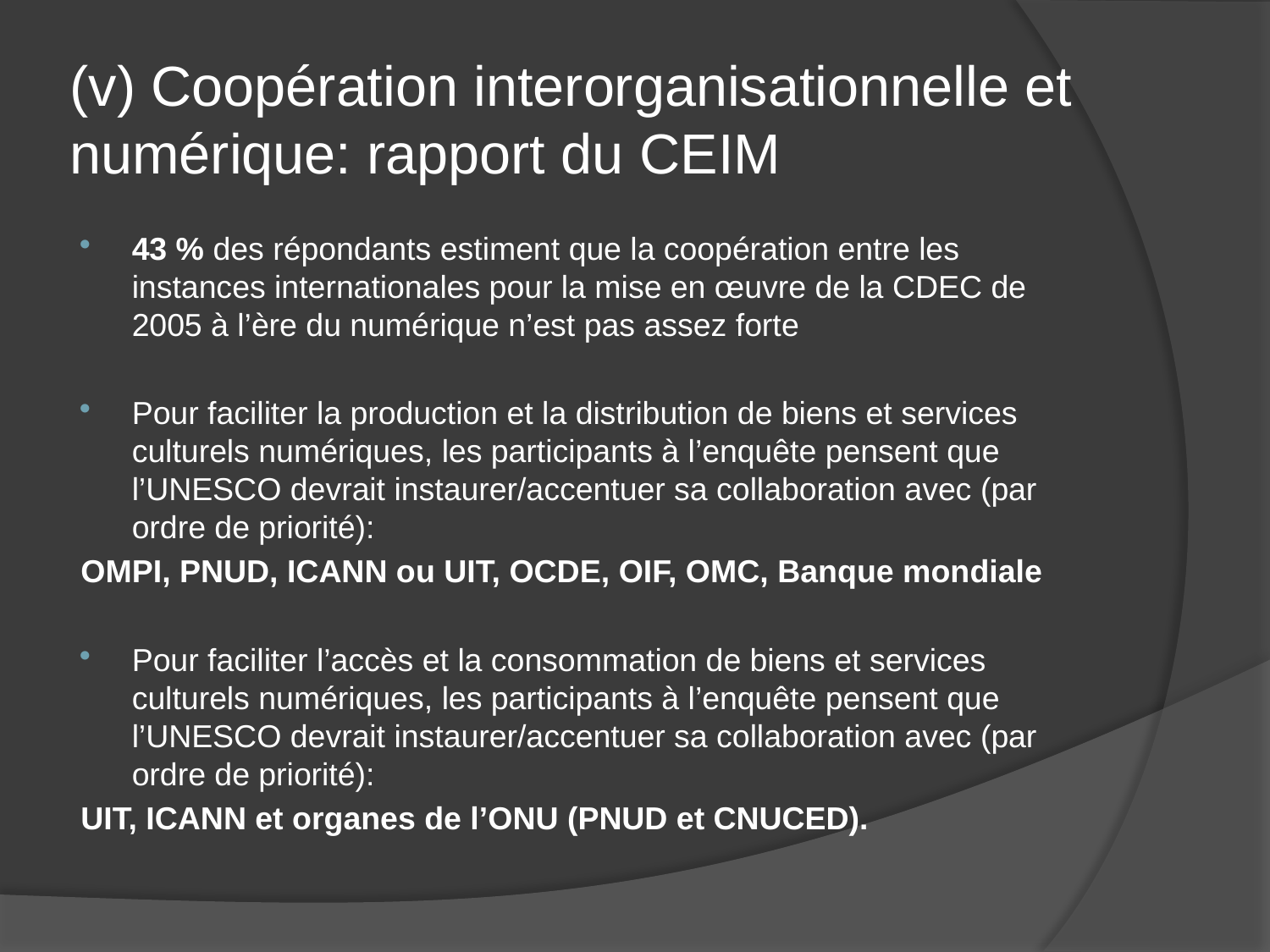

# (v) Coopération interorganisationnelle et numérique: rapport du CEIM
43 % des répondants estiment que la coopération entre les instances internationales pour la mise en œuvre de la CDEC de 2005 à l’ère du numérique n’est pas assez forte

Pour faciliter la production et la distribution de biens et services culturels numériques, les participants à l’enquête pensent que l’UNESCO devrait instaurer/accentuer sa collaboration avec (par ordre de priorité):
OMPI, PNUD, ICANN ou UIT, OCDE, OIF, OMC, Banque mondiale

Pour faciliter l’accès et la consommation de biens et services culturels numériques, les participants à l’enquête pensent que l’UNESCO devrait instaurer/accentuer sa collaboration avec (par ordre de priorité):
UIT, ICANN et organes de l’ONU (PNUD et CNUCED).